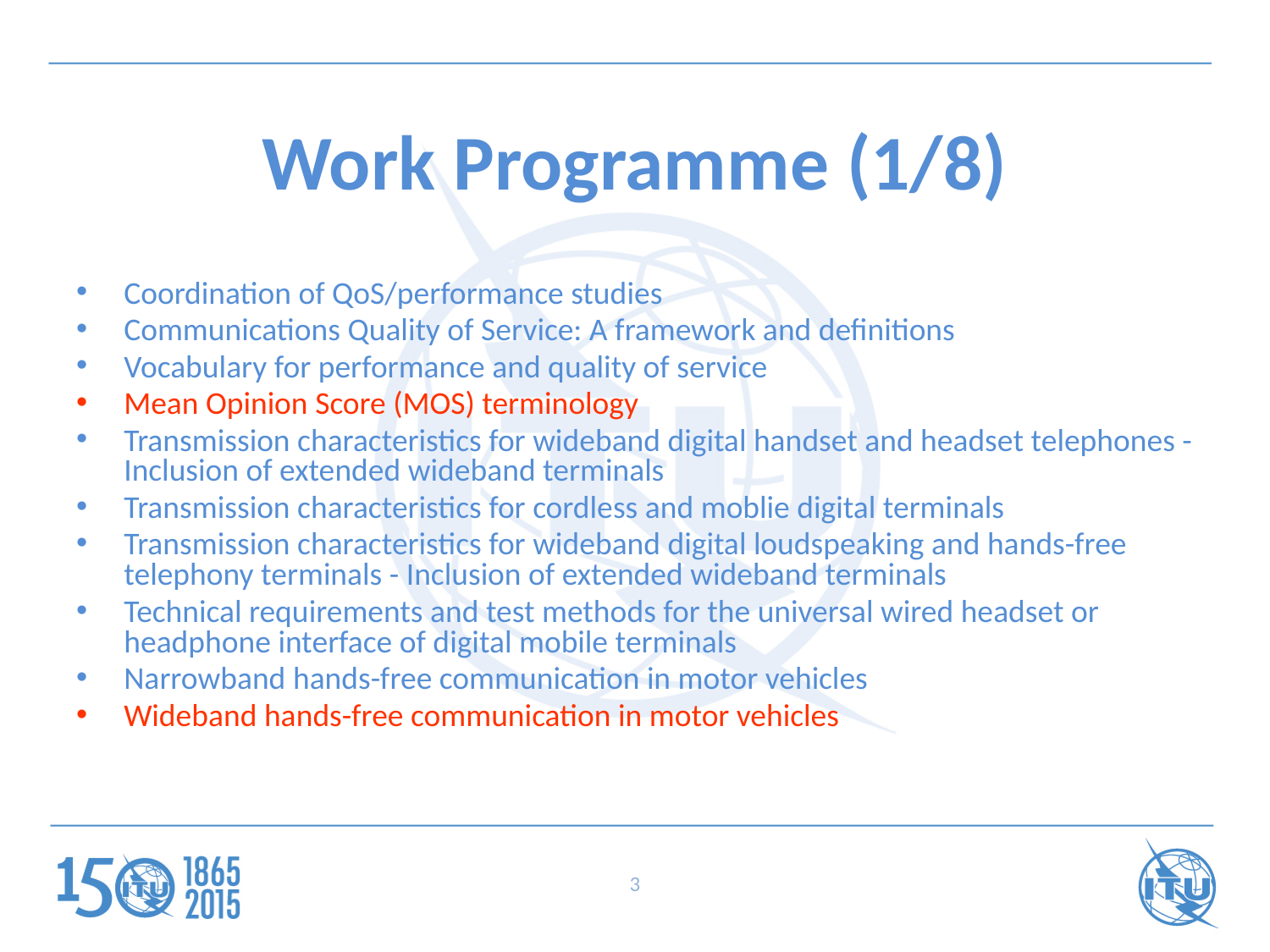

# Work Programme (1/8)
Coordination of QoS/performance studies
Communications Quality of Service: A framework and definitions
Vocabulary for performance and quality of service
Mean Opinion Score (MOS) terminology
Transmission characteristics for wideband digital handset and headset telephones - Inclusion of extended wideband terminals
Transmission characteristics for cordless and moblie digital terminals
Transmission characteristics for wideband digital loudspeaking and hands-free telephony terminals - Inclusion of extended wideband terminals
Technical requirements and test methods for the universal wired headset or headphone interface of digital mobile terminals
Narrowband hands-free communication in motor vehicles
Wideband hands-free communication in motor vehicles
3